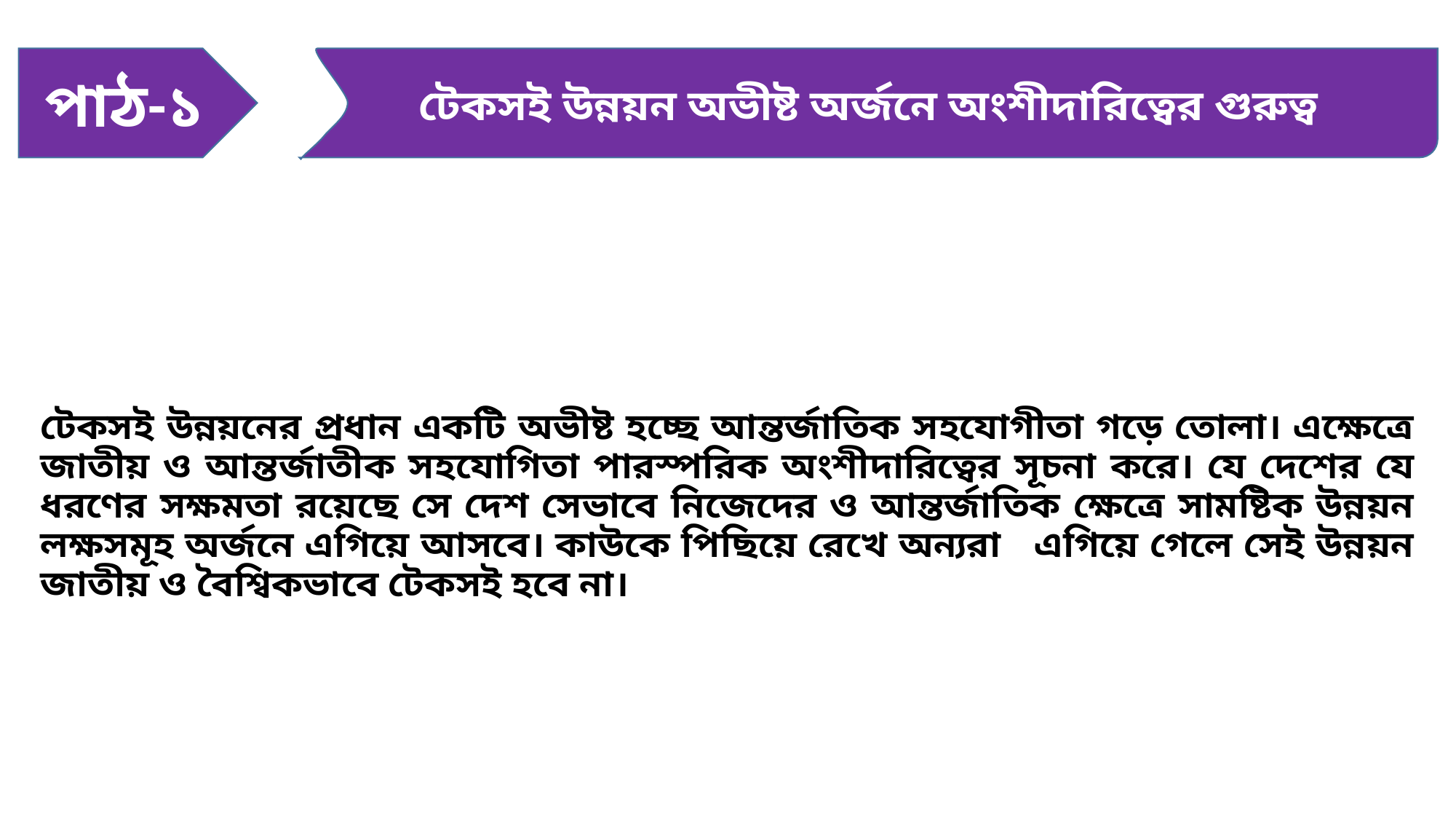

পাঠ-১
টেকসই উন্নয়ন অভীষ্ট অর্জনে অংশীদারিত্বের গুরুত্ব
# টেকসই উন্নয়নের প্রধান একটি অভীষ্ট হচ্ছে আন্তর্জাতিক সহযোগীতা গড়ে তোলা। এক্ষেত্রে জাতীয় ও আন্তর্জাতীক সহযোগিতা পারস্পরিক অংশীদারিত্বের সূচনা করে। যে দেশের যে ধরণের সক্ষমতা রয়েছে সে দেশ সেভাবে নিজেদের ও আন্তর্জাতিক ক্ষেত্রে সামষ্টিক উন্নয়ন লক্ষসমূহ অর্জনে এগিয়ে আসবে। কাউকে পিছিয়ে রেখে অন্যরা   এগিয়ে গেলে সেই উন্নয়ন জাতীয় ও বৈশ্বিকভাবে টেকসই হবে না।